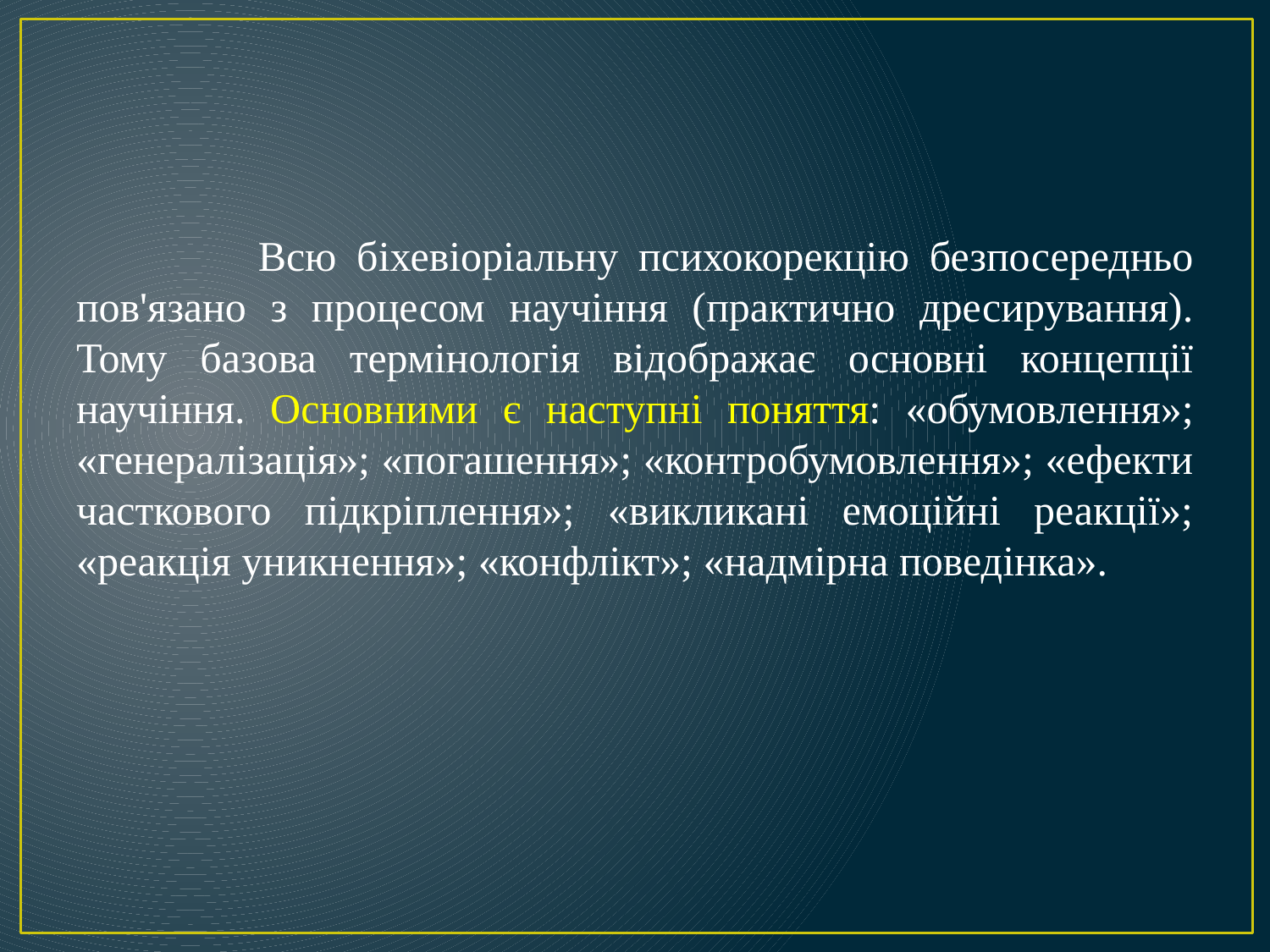

Всю біхевіоріальну психокорекцію безпосередньо пов'язано з процесом научіння (практично дресирування). Тому базова термінологія відображає основні концепції научіння. Основними є наступні поняття: «обумовлення»; «генералізація»; «погашення»; «контробумовлення»; «ефекти часткового підкріплення»; «викликані емоційні реакції»; «реакція уникнення»; «конфлікт»; «надмірна поведінка».